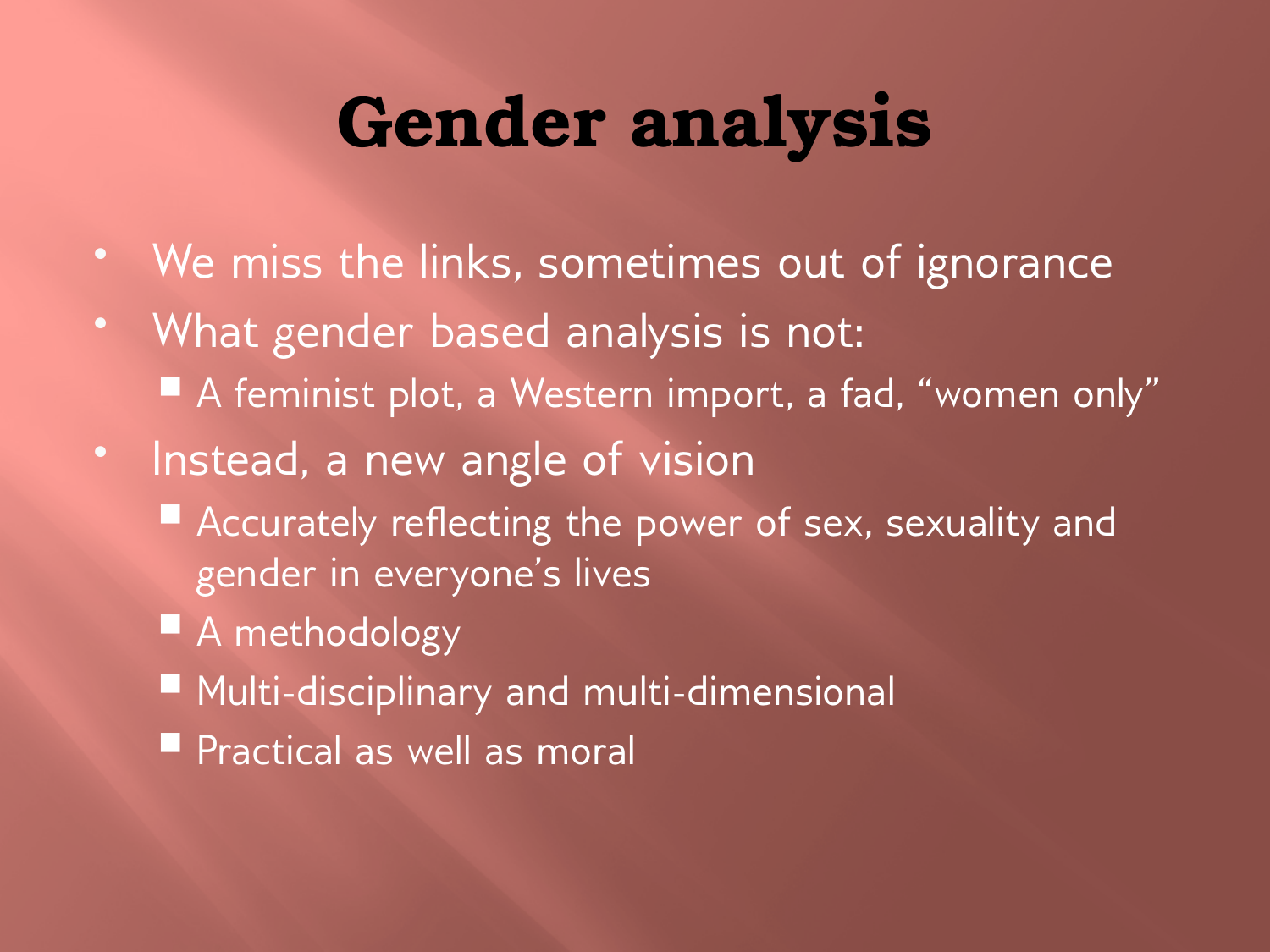

# Gender analysis
We miss the links, sometimes out of ignorance
What gender based analysis is not:
A feminist plot, a Western import, a fad, “women only”
Instead, a new angle of vision
Accurately reflecting the power of sex, sexuality and gender in everyone’s lives
A methodology
Multi-disciplinary and multi-dimensional
Practical as well as moral